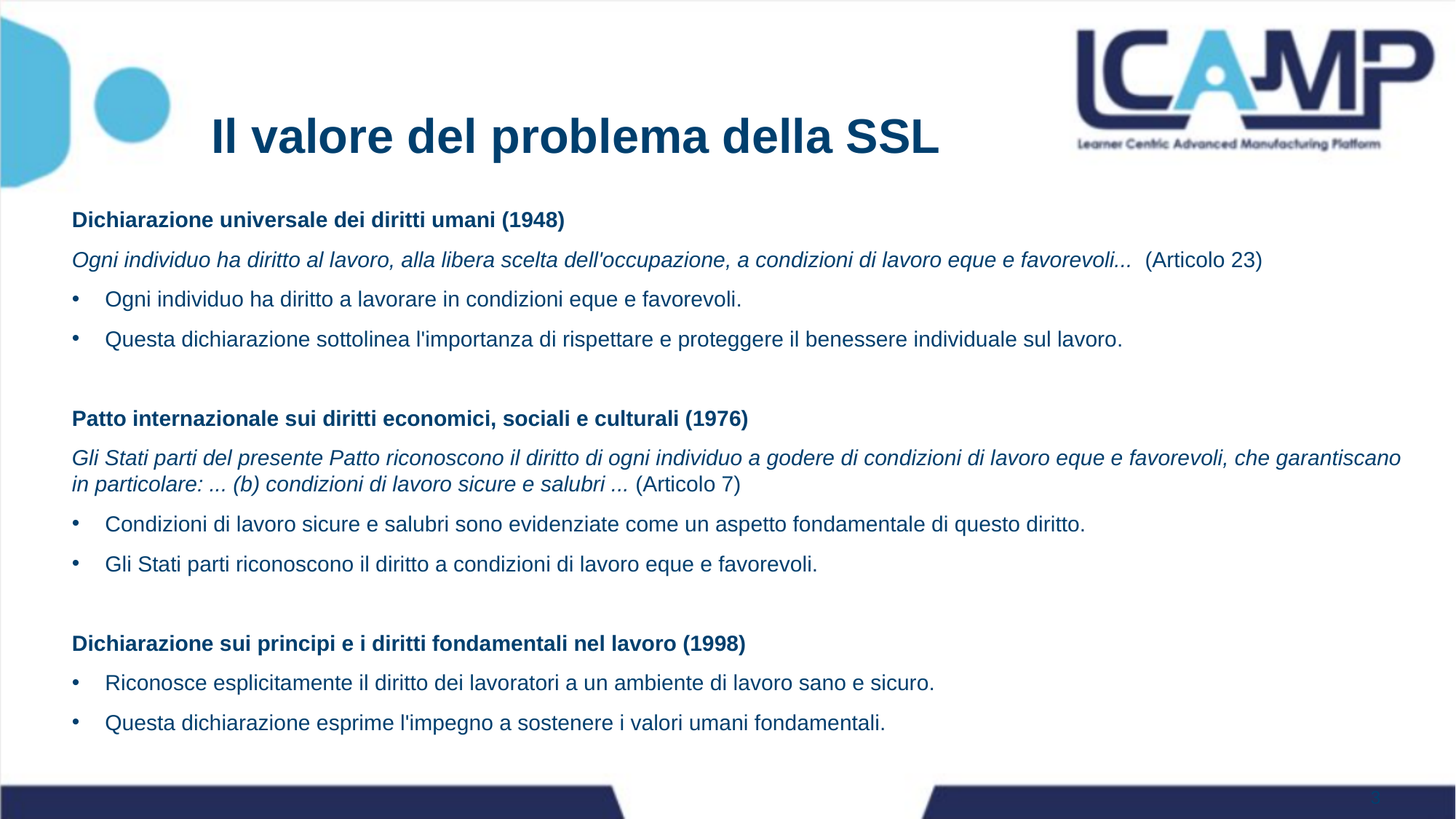

Il valore del problema della SSL
Dichiarazione universale dei diritti umani (1948)
Ogni individuo ha diritto al lavoro, alla libera scelta dell'occupazione, a condizioni di lavoro eque e favorevoli...  (Articolo 23)
Ogni individuo ha diritto a lavorare in condizioni eque e favorevoli.
Questa dichiarazione sottolinea l'importanza di rispettare e proteggere il benessere individuale sul lavoro.

Patto internazionale sui diritti economici, sociali e culturali (1976)
Gli Stati parti del presente Patto riconoscono il diritto di ogni individuo a godere di condizioni di lavoro eque e favorevoli, che garantiscano in particolare: ... (b) condizioni di lavoro sicure e salubri ... (Articolo 7)
Condizioni di lavoro sicure e salubri sono evidenziate come un aspetto fondamentale di questo diritto.
Gli Stati parti riconoscono il diritto a condizioni di lavoro eque e favorevoli.

Dichiarazione sui principi e i diritti fondamentali nel lavoro (1998)
Riconosce esplicitamente il diritto dei lavoratori a un ambiente di lavoro sano e sicuro.
Questa dichiarazione esprime l'impegno a sostenere i valori umani fondamentali.

3